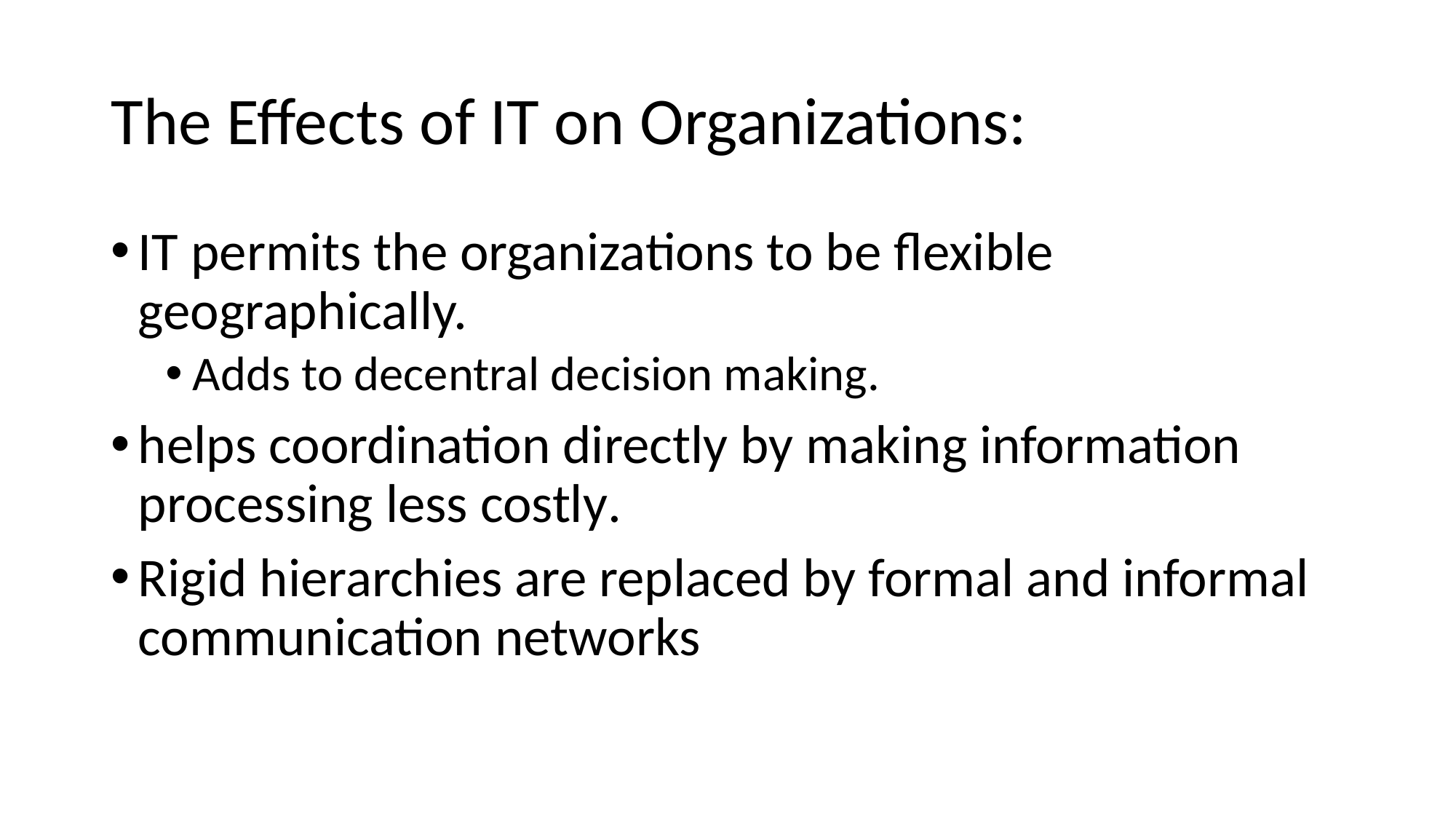

# The Effects of IT on Organizations:
IT permits the organizations to be flexible geographically.
Adds to decentral decision making.
helps coordination directly by making information processing less costly.
Rigid hierarchies are replaced by formal and informal communication networks